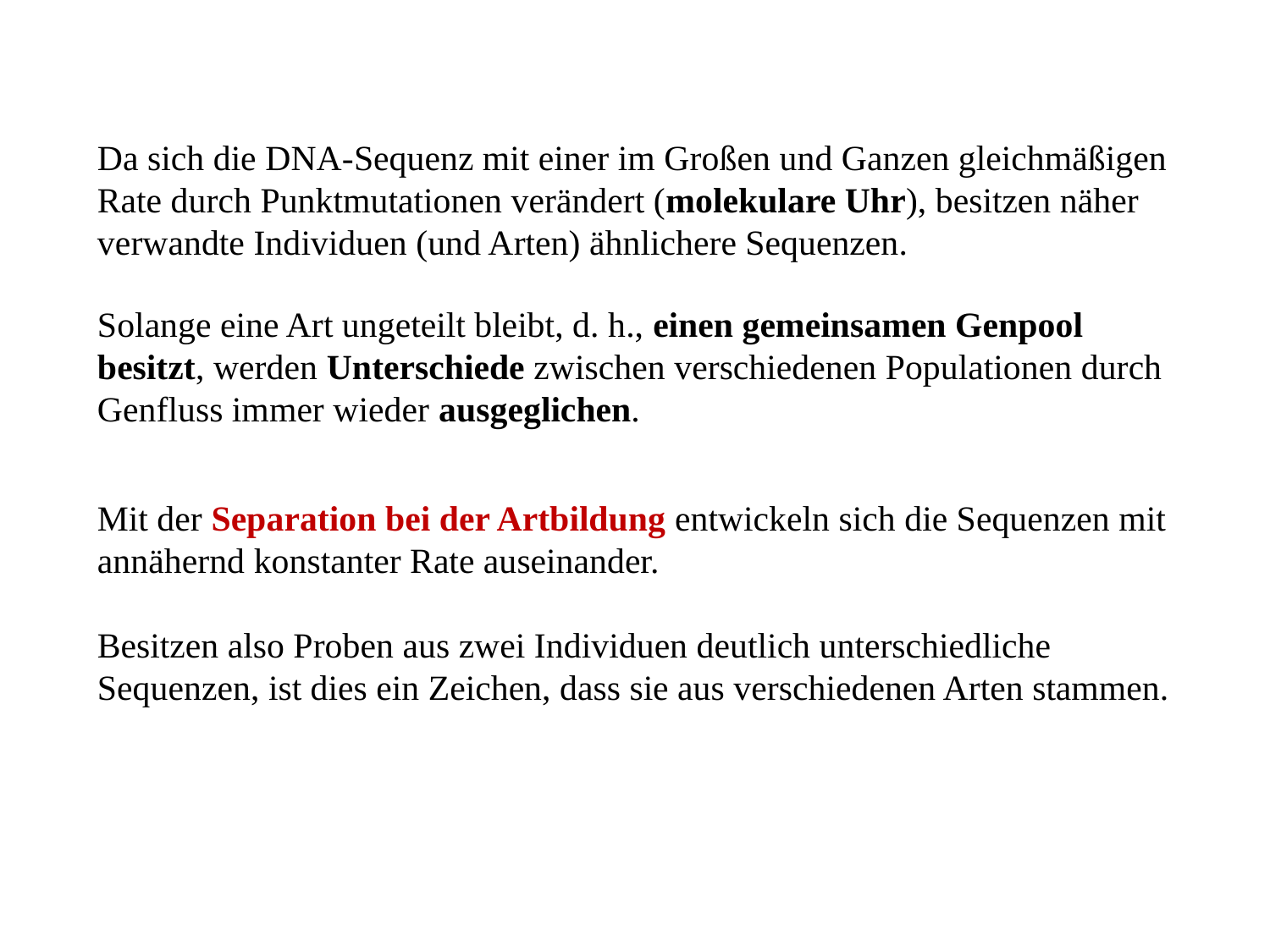

Da sich die DNA-Sequenz mit einer im Großen und Ganzen gleichmäßigen Rate durch Punktmutationen verändert (molekulare Uhr), besitzen näher verwandte Individuen (und Arten) ähnlichere Sequenzen.
Solange eine Art ungeteilt bleibt, d. h., einen gemeinsamen Genpool besitzt, werden Unterschiede zwischen verschiedenen Populationen durch Genfluss immer wieder ausgeglichen.
Mit der Separation bei der Artbildung entwickeln sich die Sequenzen mit annähernd konstanter Rate auseinander.

Besitzen also Proben aus zwei Individuen deutlich unterschiedliche Sequenzen, ist dies ein Zeichen, dass sie aus verschiedenen Arten stammen.